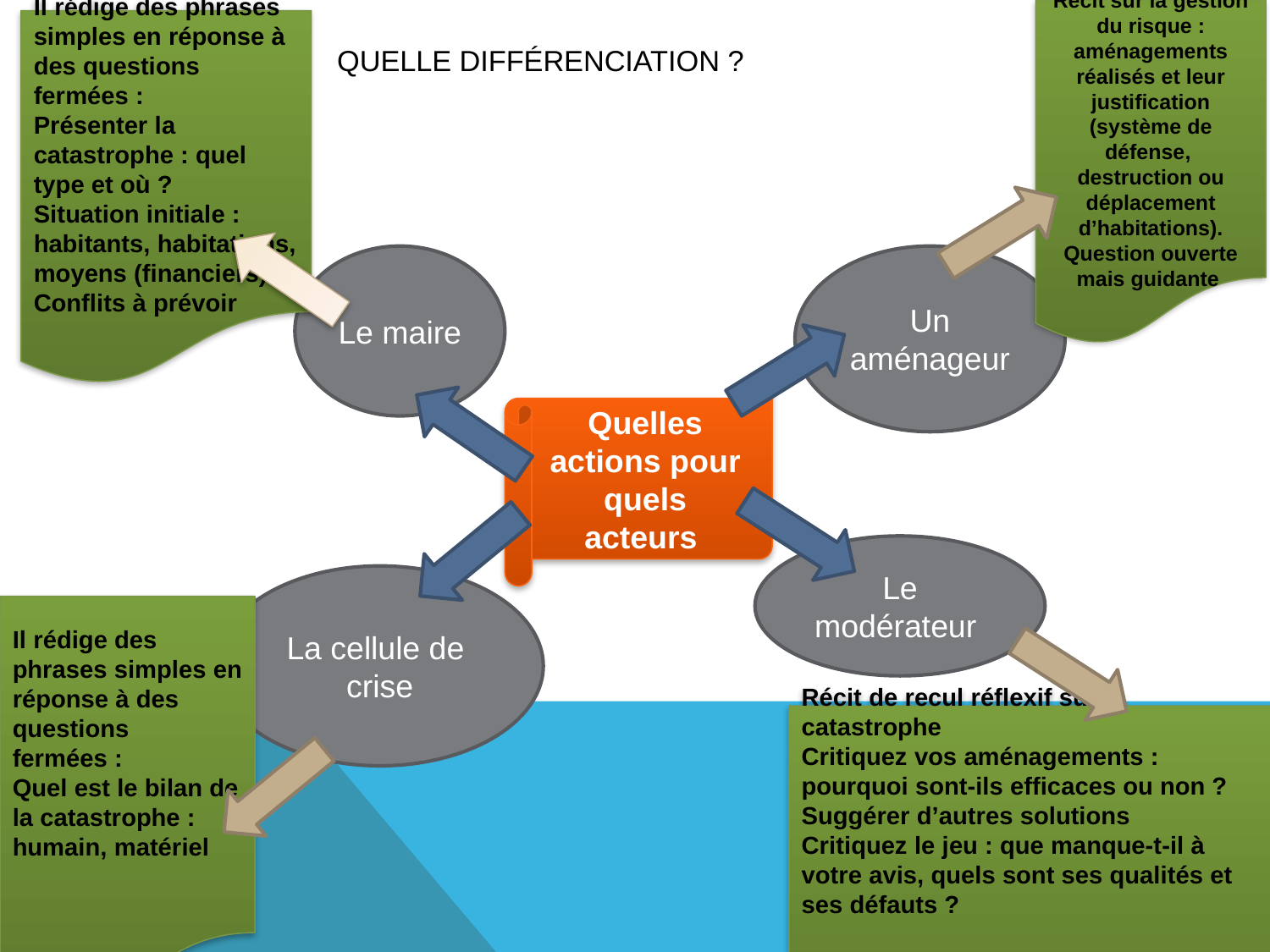

Récit sur la gestion du risque : aménagements réalisés et leur justification (système de défense,  destruction ou déplacement d’habitations). Question ouverte mais guidante

Il rédige des phrases simples en réponse à des questions fermées :
Présenter la catastrophe : quel type et où ?
Situation initiale : habitants, habitations, moyens (financiers)
Conflits à prévoir

# Quelle différenciation ?

Un aménageur
Le maire

Quelles actions pour quels acteurs

Le modérateur
La cellule de
crise
Il rédige des phrases simples en réponse à des questions fermées :
Quel est le bilan de la catastrophe : humain, matériel

Récit de recul réflexif sur la catastrophe
Critiquez vos aménagements : pourquoi sont-ils efficaces ou non ? Suggérer d’autres solutions
Critiquez le jeu : que manque-t-il à votre avis, quels sont ses qualités et ses défauts ?